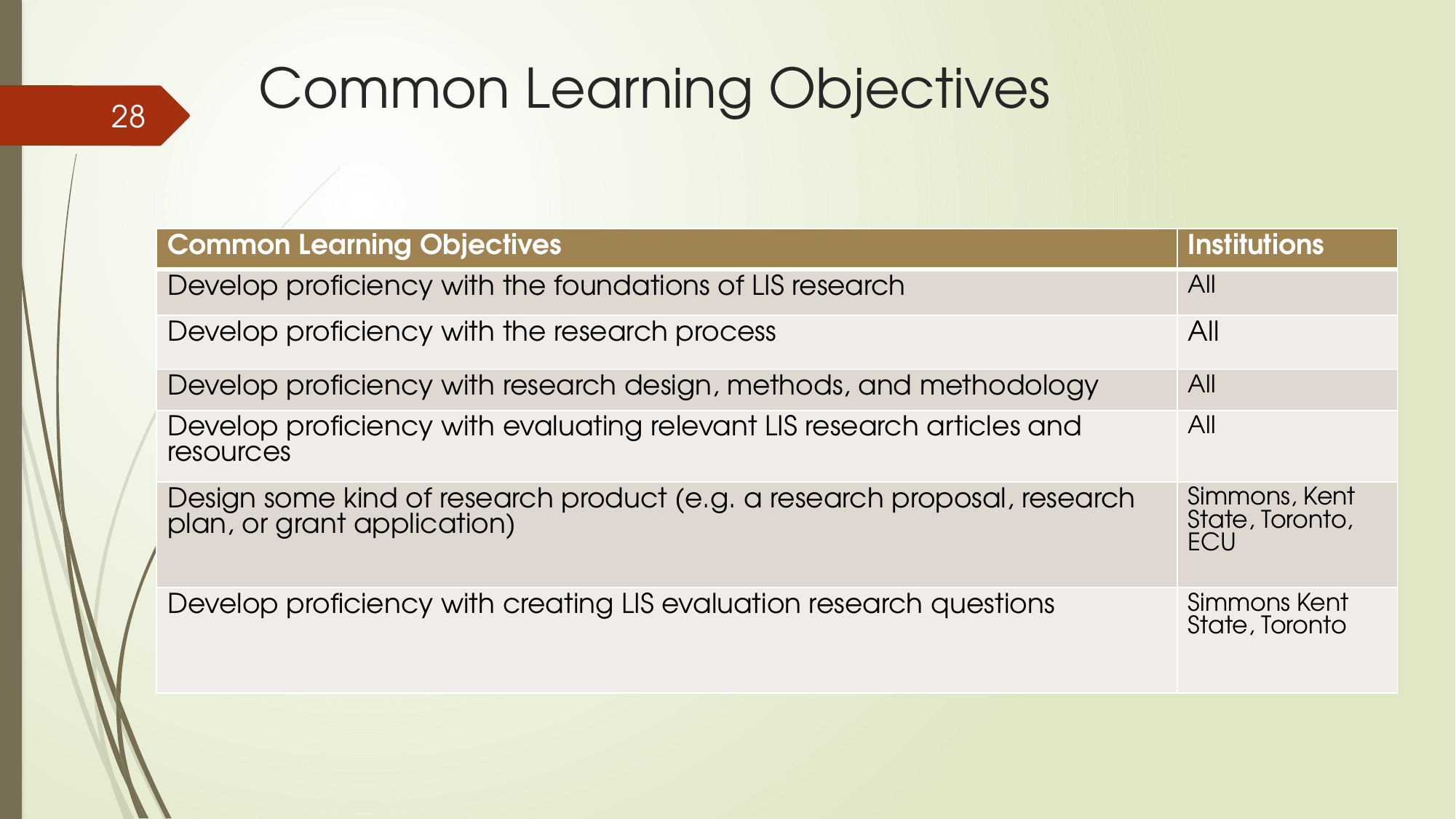

# Common Learning Objectives
28
| Common Learning Objectives | Institutions |
| --- | --- |
| Develop proficiency with the foundations of LIS research | All |
| Develop proficiency with the research process | All |
| Develop proficiency with research design, methods, and methodology | All |
| Develop proficiency with evaluating relevant LIS research articles and resources | All |
| Design some kind of research product (e.g. a research proposal, research plan, or grant application) | Simmons, Kent State, Toronto, ECU |
| Develop proficiency with creating LIS evaluation research questions | Simmons Kent State, Toronto |